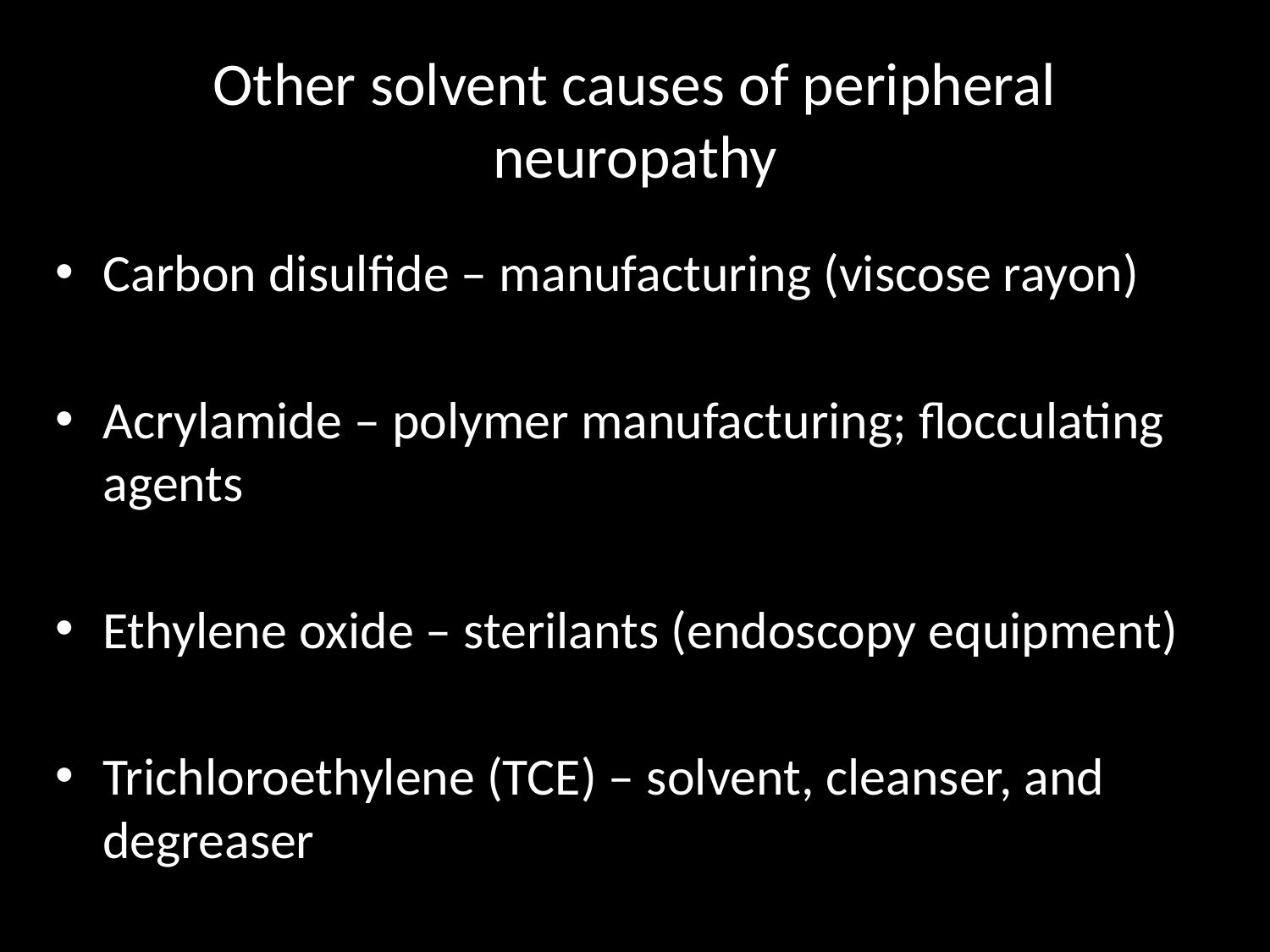

# Other solvent causes of peripheral neuropathy
Carbon disulfide – manufacturing (viscose rayon)

Acrylamide – polymer manufacturing; flocculating agents

Ethylene oxide – sterilants (endoscopy equipment)

Trichloroethylene (TCE) – solvent, cleanser, and degreaser